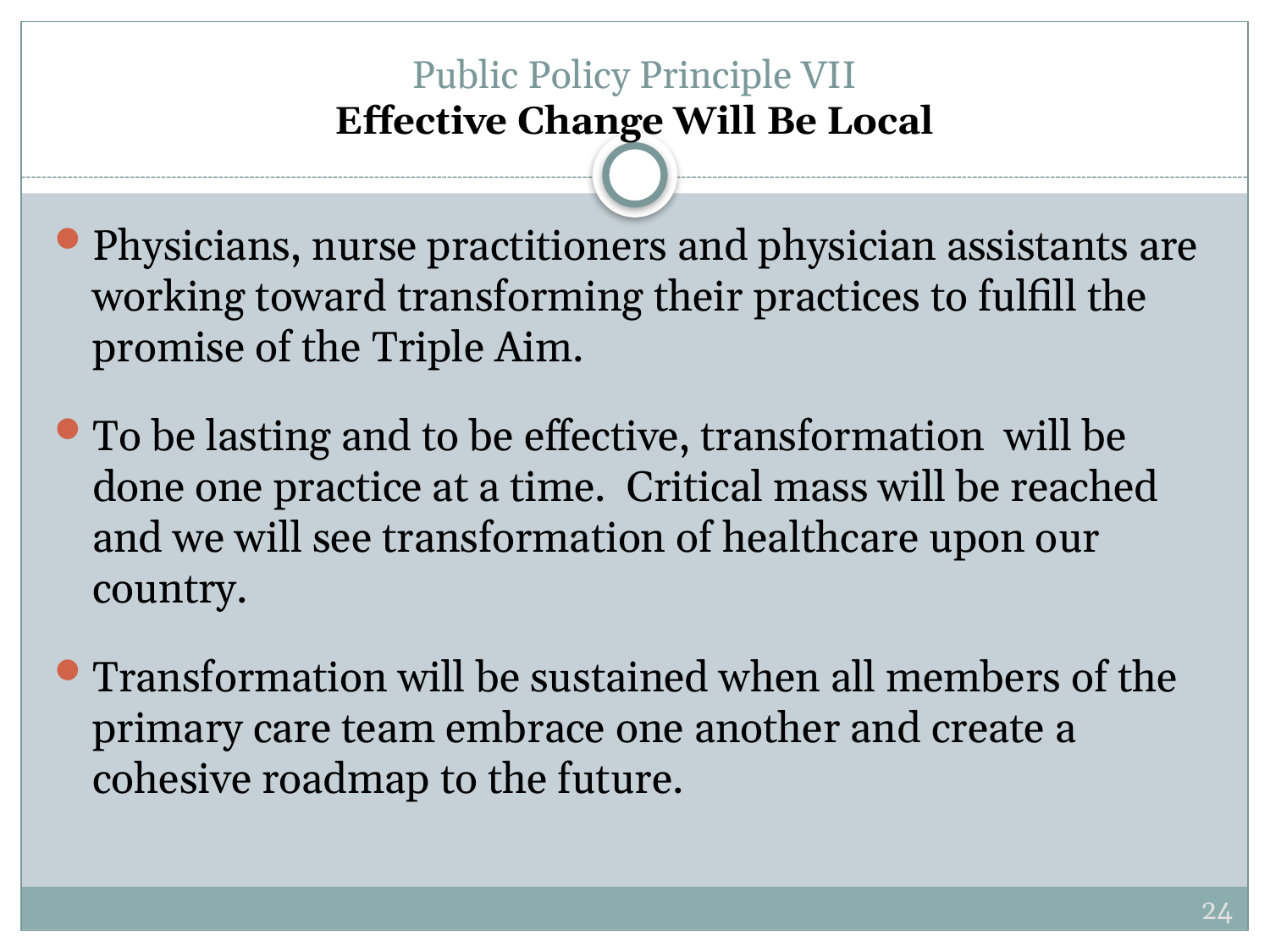

# Public Policy Principle VII Effective Change Will Be Local
Physicians, nurse practitioners and physician assistants are working toward transforming their practices to fulfill the promise of the Triple Aim.

To be lasting and to be effective, transformation  will be done one practice at a time.  Critical mass will be reached and we will see transformation of healthcare upon our country.

Transformation will be sustained when all members of the primary care team embrace one another and create a cohesive roadmap to the future.
24